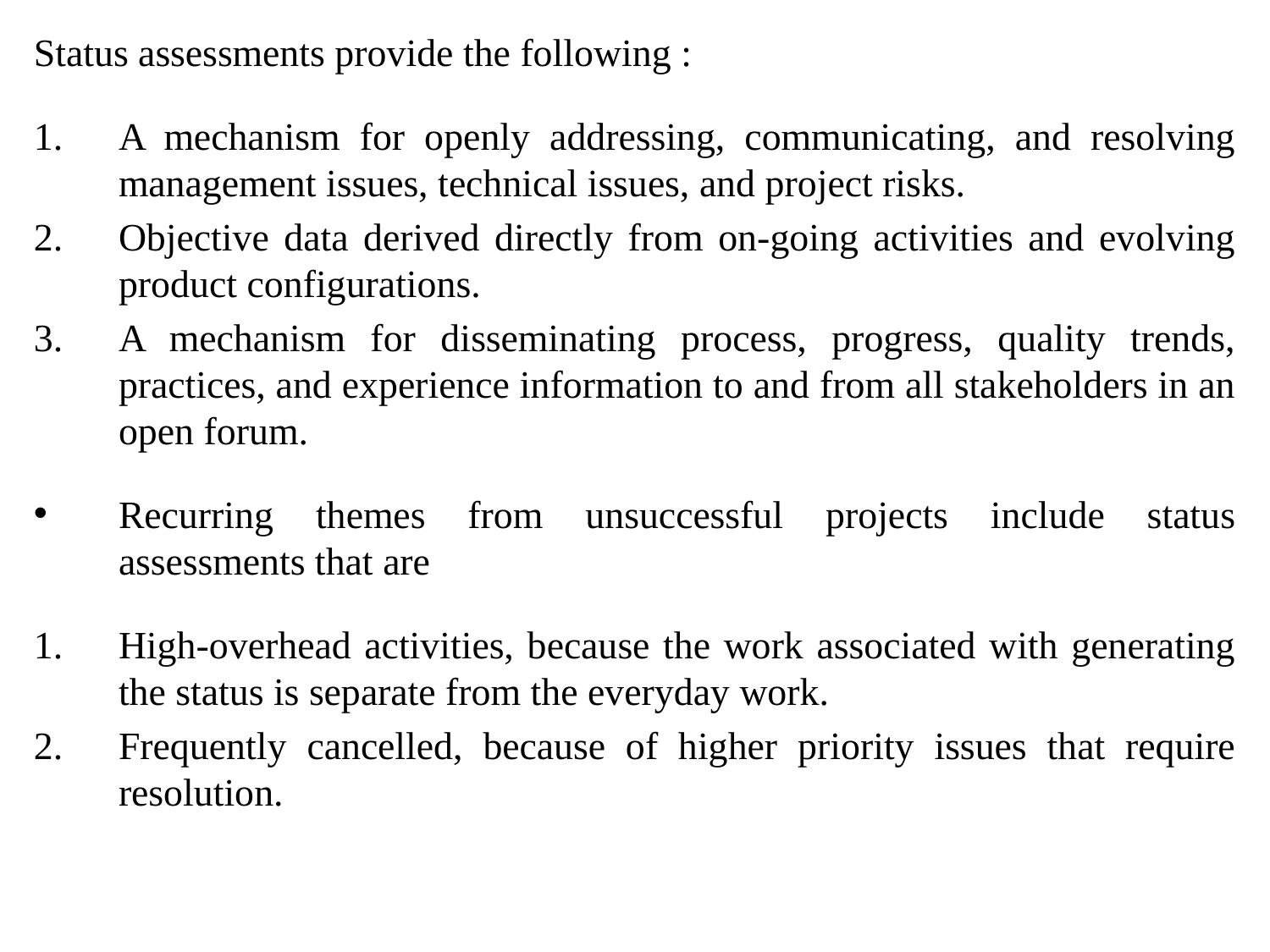

Status assessments provide the following :

A mechanism for openly addressing, communicating, and resolving management issues, technical issues, and project risks.
Objective data derived directly from on-going activities and evolving product configurations.
A mechanism for disseminating process, progress, quality trends, practices, and experience information to and from all stakeholders in an open forum.

Recurring themes from unsuccessful projects include status assessments that are

High-overhead activities, because the work associated with generating the status is separate from the everyday work.
Frequently cancelled, because of higher priority issues that require resolution.